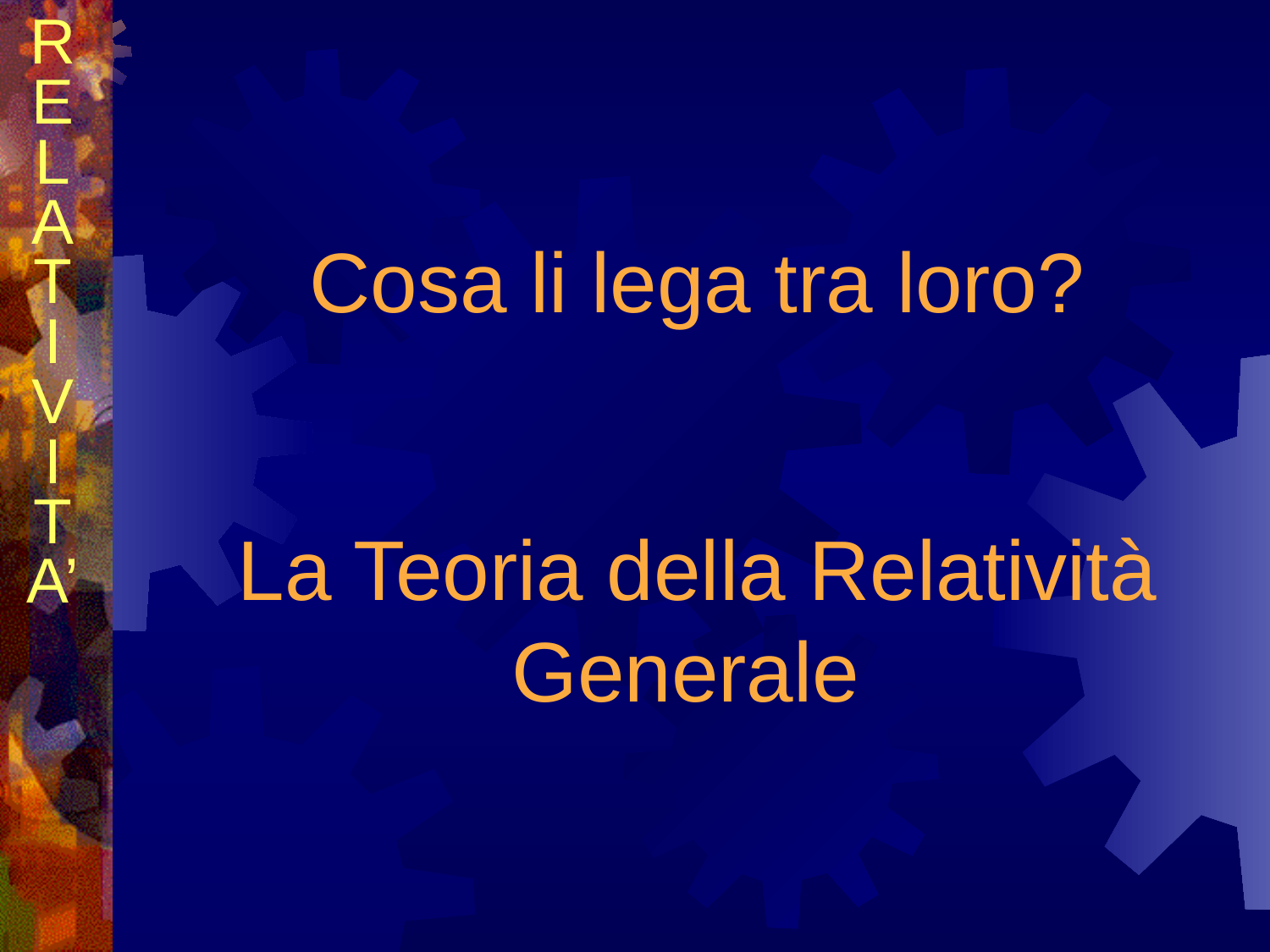

R
E
L
A
T
I
V
I
T
A’
Cosa li lega tra loro?

La Teoria della Relatività Generale